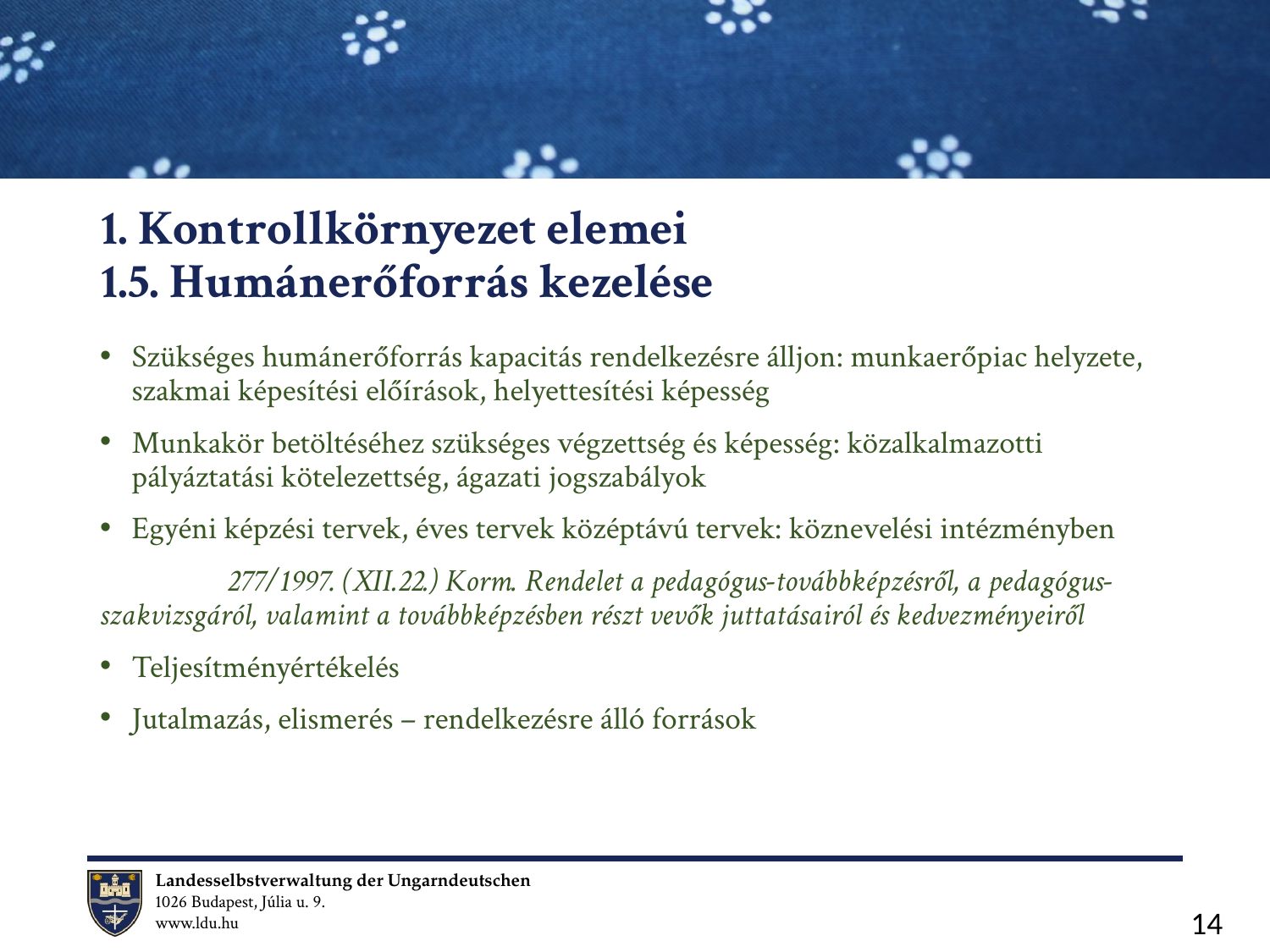

# 1. Kontrollkörnyezet elemei 1.5. Humánerőforrás kezelése
Szükséges humánerőforrás kapacitás rendelkezésre álljon: munkaerőpiac helyzete, szakmai képesítési előírások, helyettesítési képesség
Munkakör betöltéséhez szükséges végzettség és képesség: közalkalmazotti pályáztatási kötelezettség, ágazati jogszabályok
Egyéni képzési tervek, éves tervek középtávú tervek: köznevelési intézményben
	277/1997. (XII.22.) Korm. Rendelet a pedagógus-továbbképzésről, a pedagógus-	szakvizsgáról, valamint a továbbképzésben részt vevők juttatásairól és kedvezményeiről
Teljesítményértékelés
Jutalmazás, elismerés – rendelkezésre álló források
14